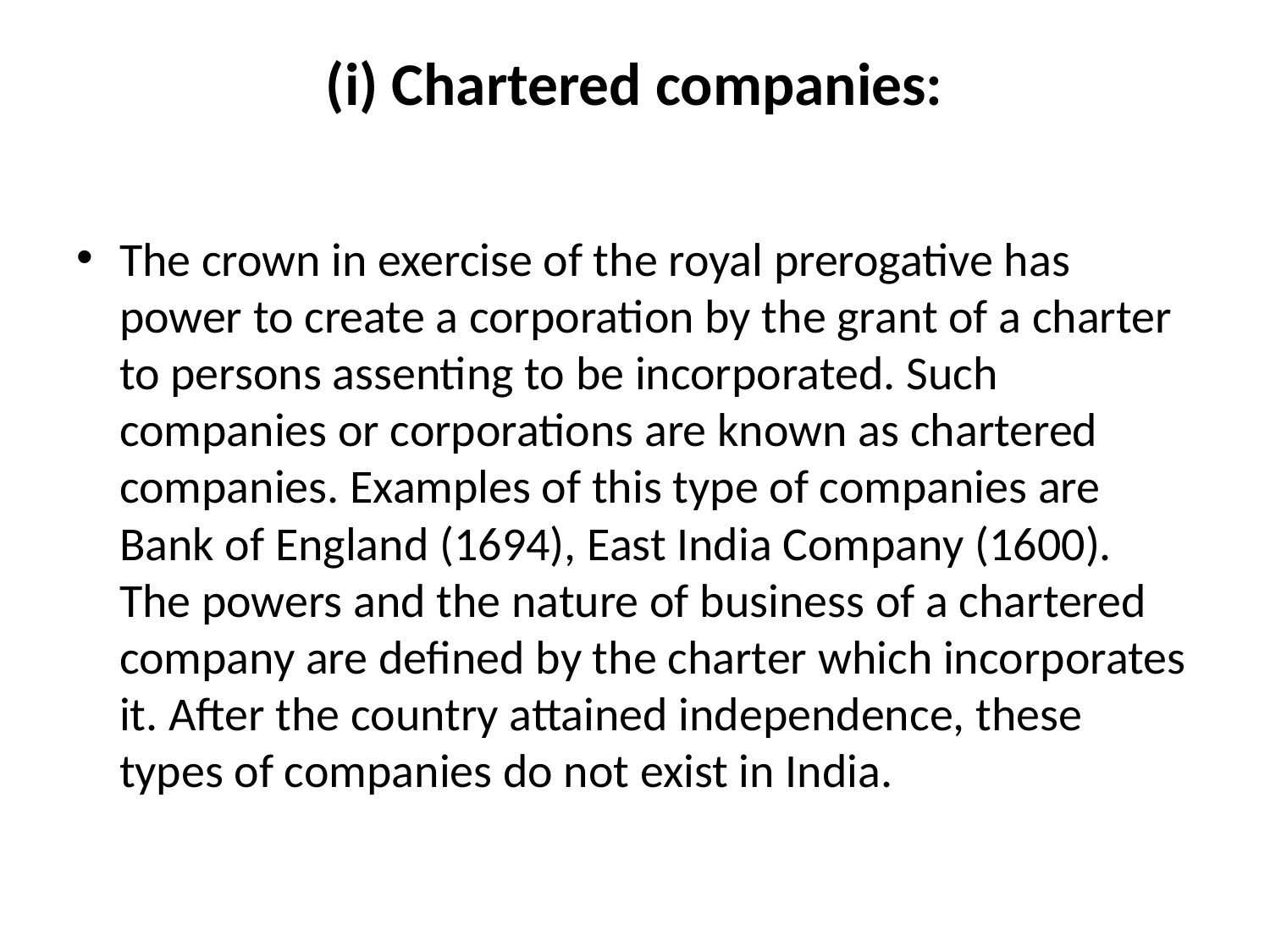

# (i) Chartered companies:
The crown in exercise of the royal prerogative has power to create a corporation by the grant of a charter to persons assenting to be incorporated. Such companies or corporations are known as chartered companies. Examples of this type of companies are Bank of England (1694), East India Company (1600). The powers and the nature of business of a chartered company are defined by the charter which incorporates it. After the country attained independence, these types of companies do not exist in India.